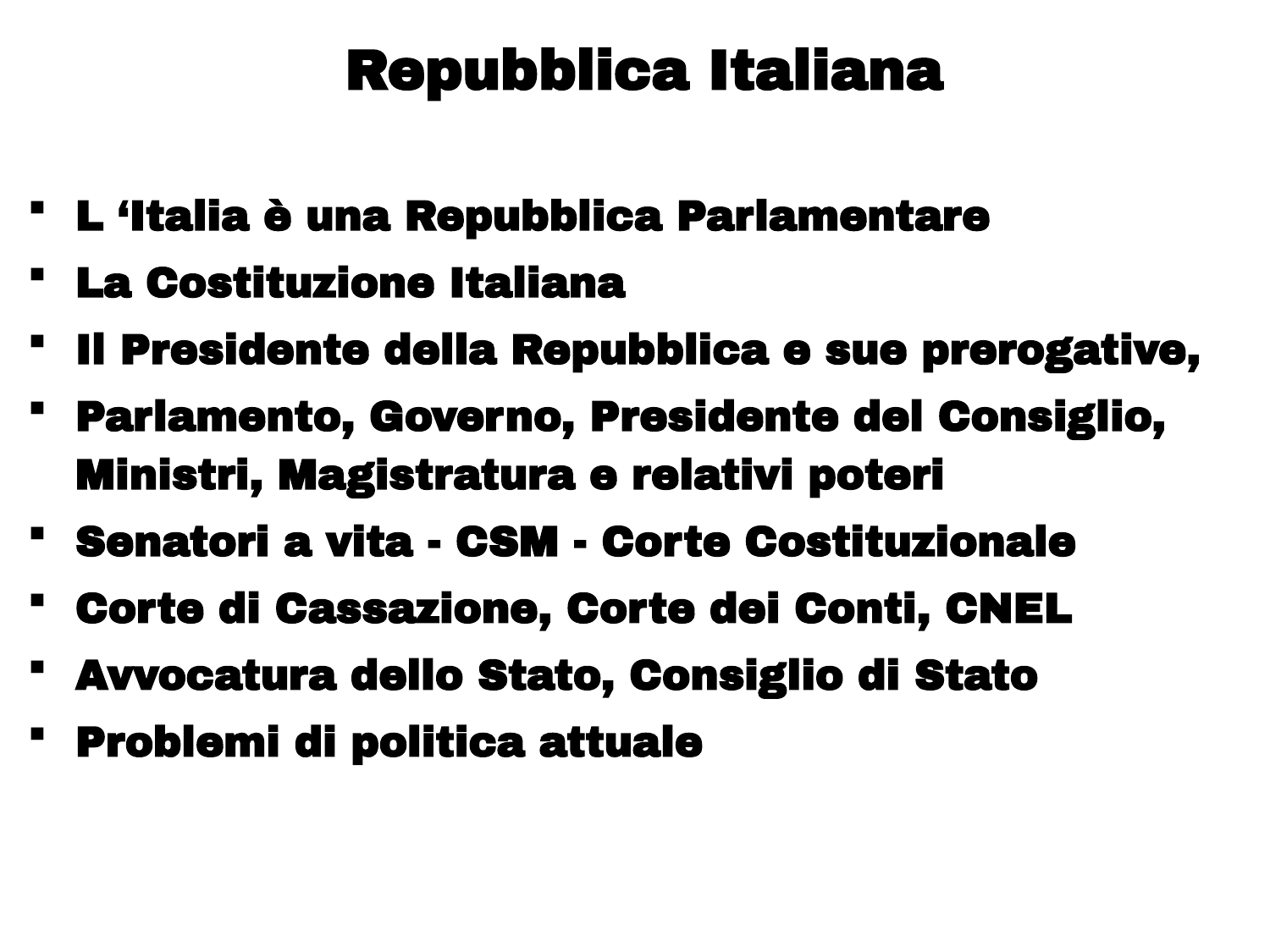

Repubblica Italiana

L ‘Italia è una Repubblica Parlamentare
La Costituzione Italiana
Il Presidente della Repubblica e sue prerogative,
Parlamento, Governo, Presidente del Consiglio, Ministri, Magistratura e relativi poteri
Senatori a vita - CSM - Corte Costituzionale
Corte di Cassazione, Corte dei Conti, CNEL
Avvocatura dello Stato, Consiglio di Stato
Problemi di politica attuale